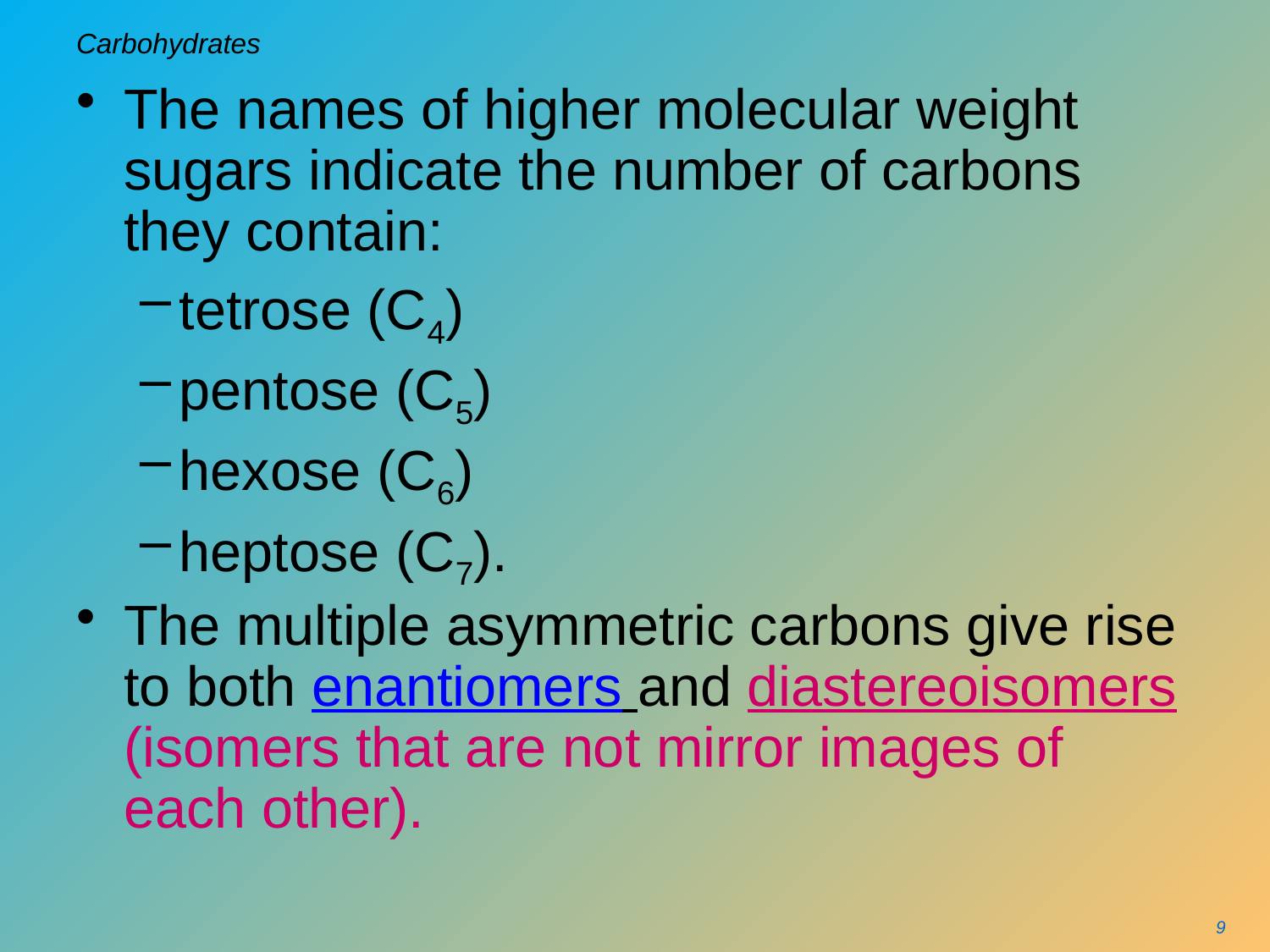

# Carbohydrates
The names of higher molecular weight sugars indicate the number of carbons they contain:
tetrose (C4)
pentose (C5)
hexose (C6)
heptose (C7).
The multiple asymmetric carbons give rise to both enantiomers and diastereoisomers (isomers that are not mirror images of each other).
9